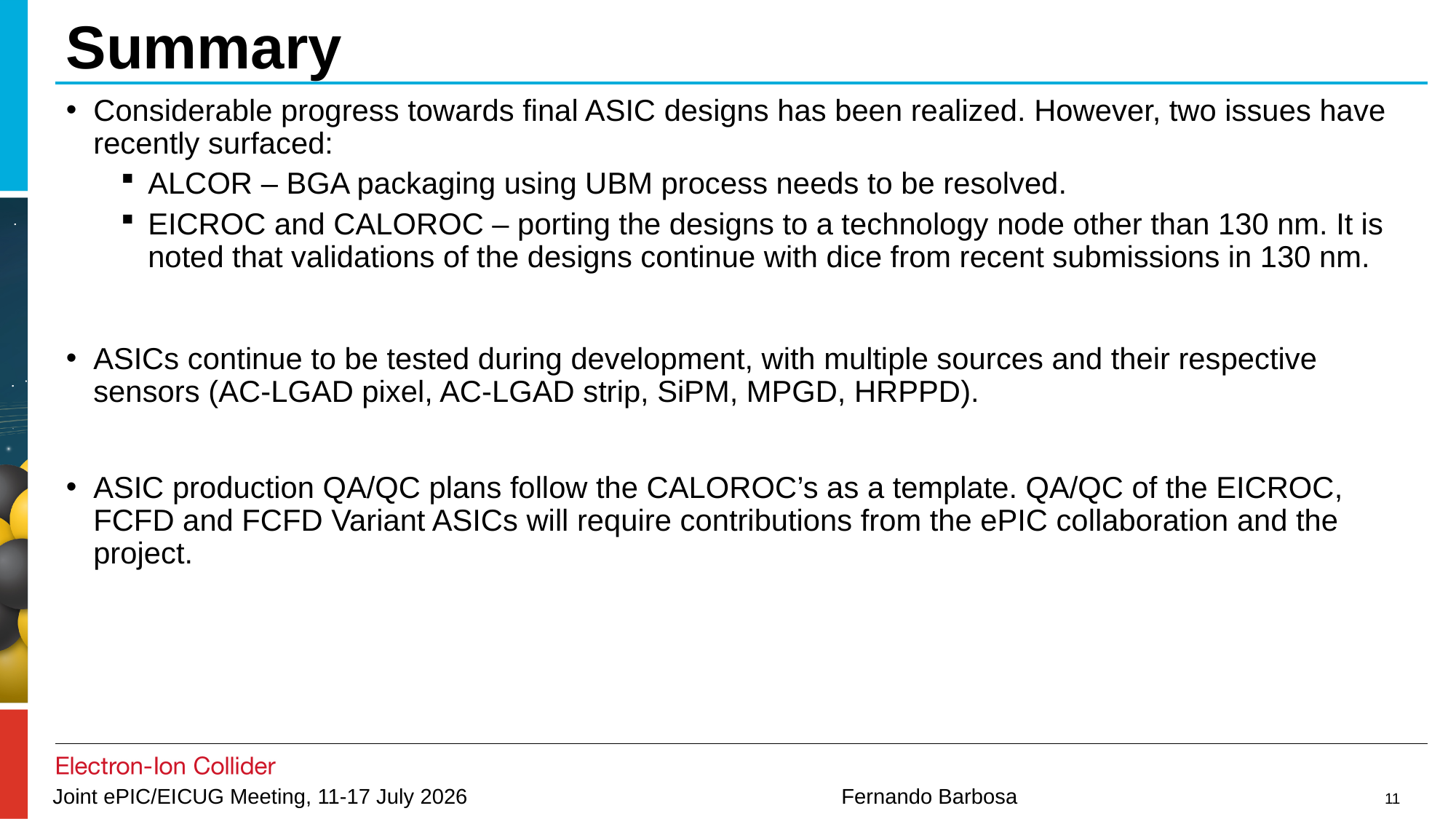

# Summary
Considerable progress towards final ASIC designs has been realized. However, two issues have recently surfaced:
ALCOR – BGA packaging using UBM process needs to be resolved.
EICROC and CALOROC – porting the designs to a technology node other than 130 nm. It is noted that validations of the designs continue with dice from recent submissions in 130 nm.

ASICs continue to be tested during development, with multiple sources and their respective sensors (AC-LGAD pixel, AC-LGAD strip, SiPM, MPGD, HRPPD).

ASIC production QA/QC plans follow the CALOROC’s as a template. QA/QC of the EICROC, FCFD and FCFD Variant ASICs will require contributions from the ePIC collaboration and the project.

11